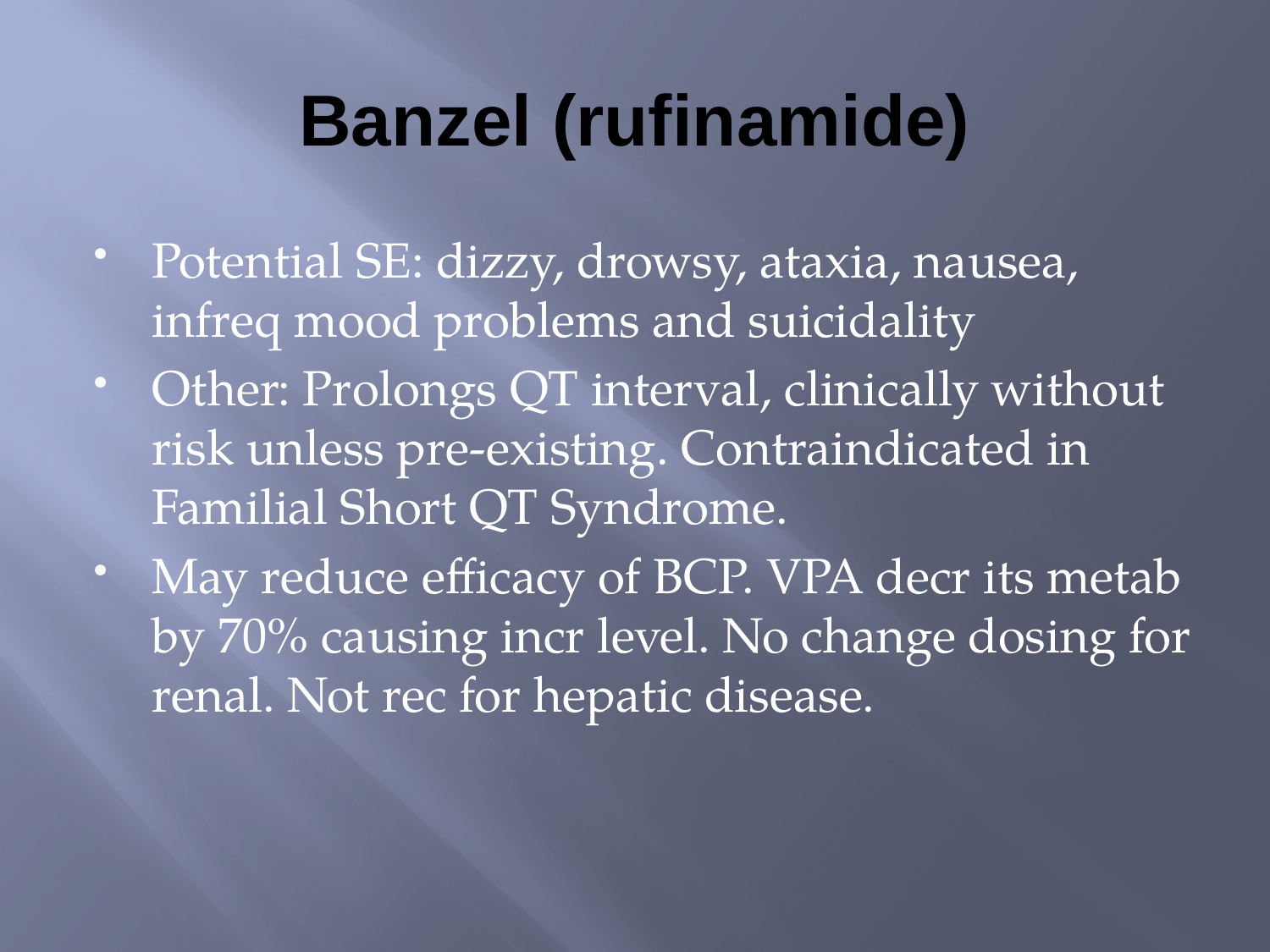

# Banzel (rufinamide)
Potential SE: dizzy, drowsy, ataxia, nausea, infreq mood problems and suicidality
Other: Prolongs QT interval, clinically without risk unless pre-existing. Contraindicated in Familial Short QT Syndrome.
May reduce efficacy of BCP. VPA decr its metab by 70% causing incr level. No change dosing for renal. Not rec for hepatic disease.